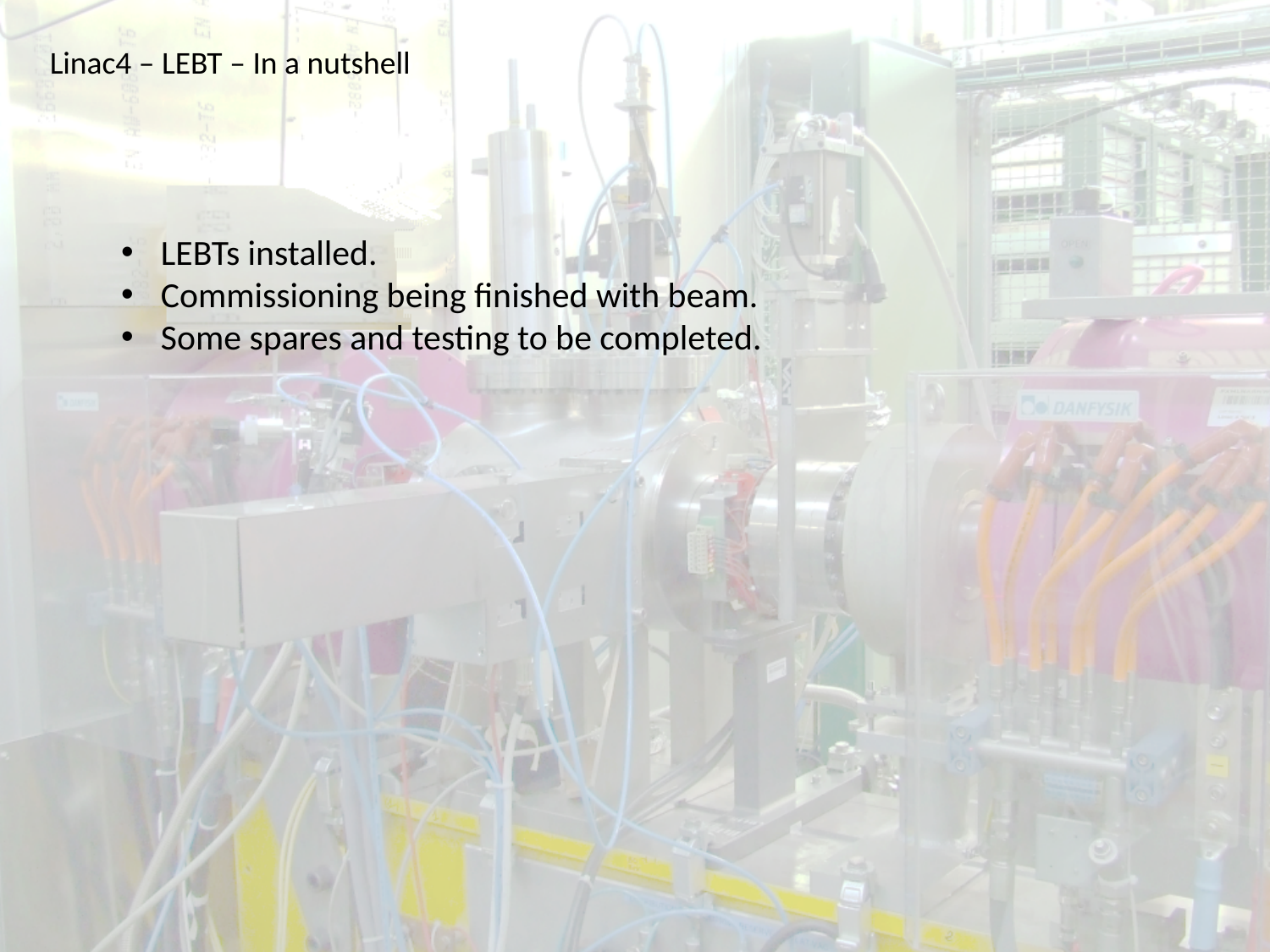

Linac4 – LEBT – In a nutshell
LEBTs installed.
Commissioning being finished with beam.
Some spares and testing to be completed.